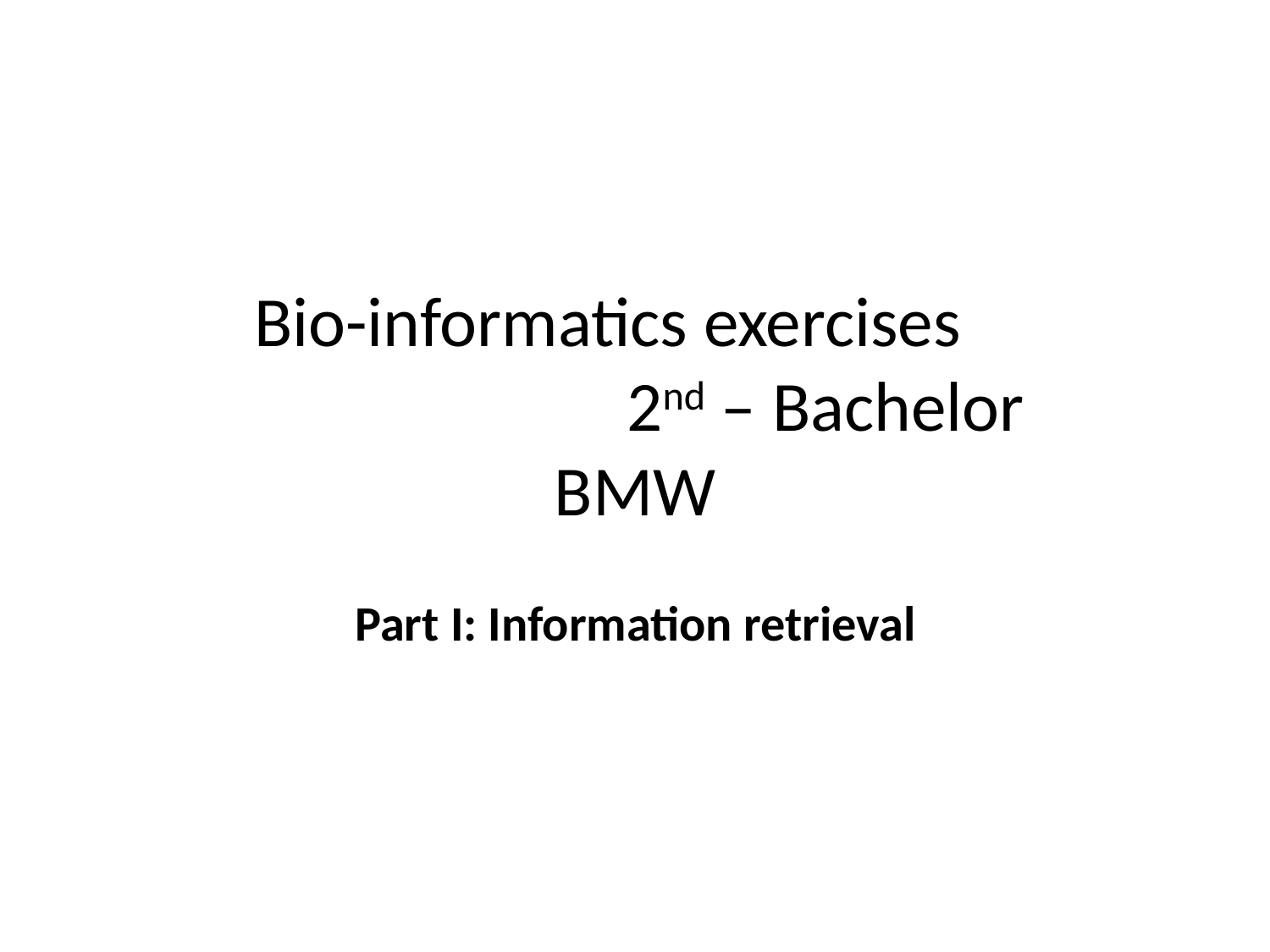

Bio-informatics exercises 				2nd – Bachelor BMW
Part I: Information retrieval